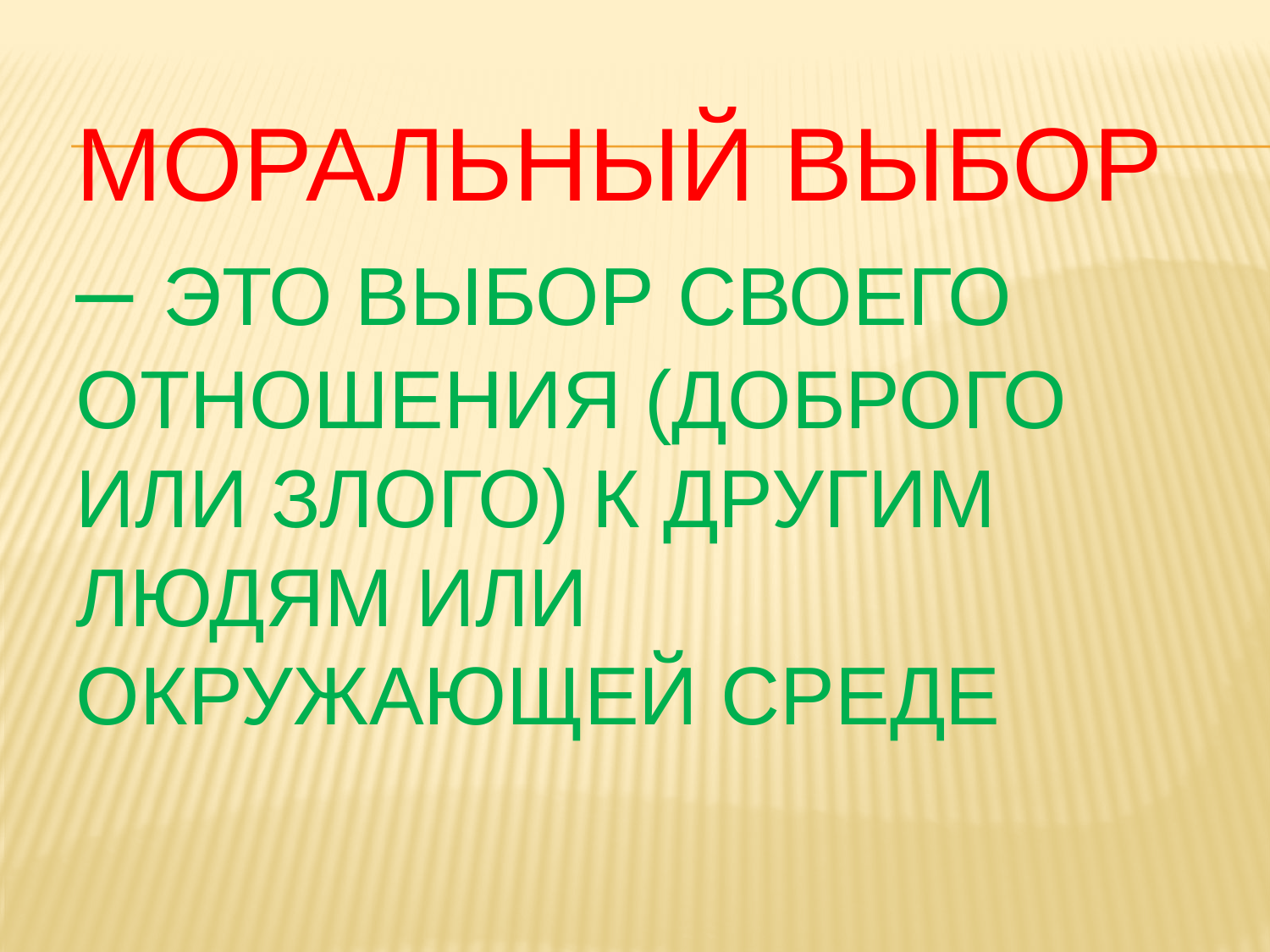

# Моральный выбор – это выбор своего отношения (доброго или злого) к другим людям или окружающей среде